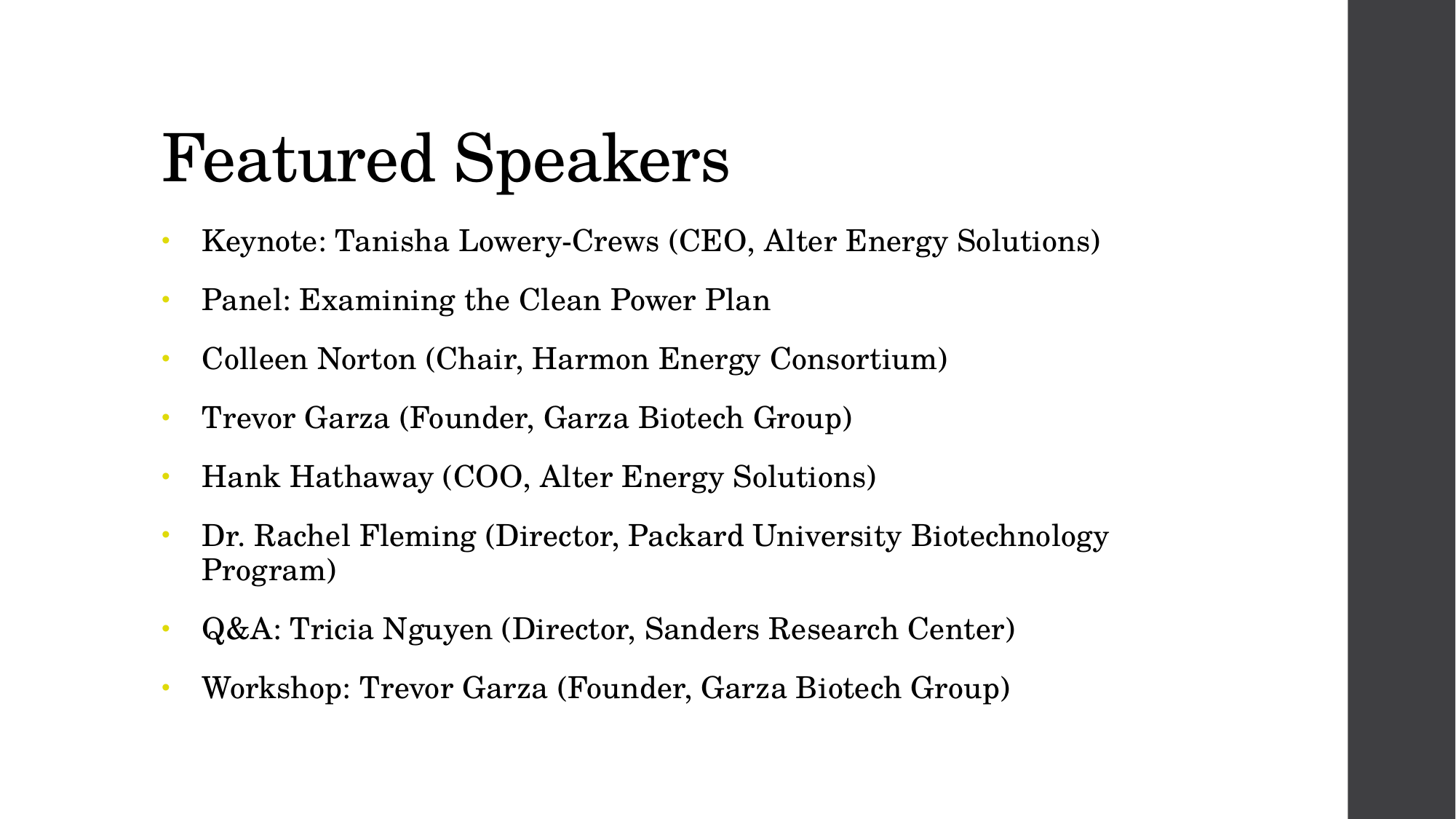

# Featured Speakers
Keynote: Tanisha Lowery-Crews (CEO, Alter Energy Solutions)
Panel: Examining the Clean Power Plan
Colleen Norton (Chair, Harmon Energy Consortium)
Trevor Garza (Founder, Garza Biotech Group)
Hank Hathaway (COO, Alter Energy Solutions)
Dr. Rachel Fleming (Director, Packard University Biotechnology Program)
Q&A: Tricia Nguyen (Director, Sanders Research Center)
Workshop: Trevor Garza (Founder, Garza Biotech Group)